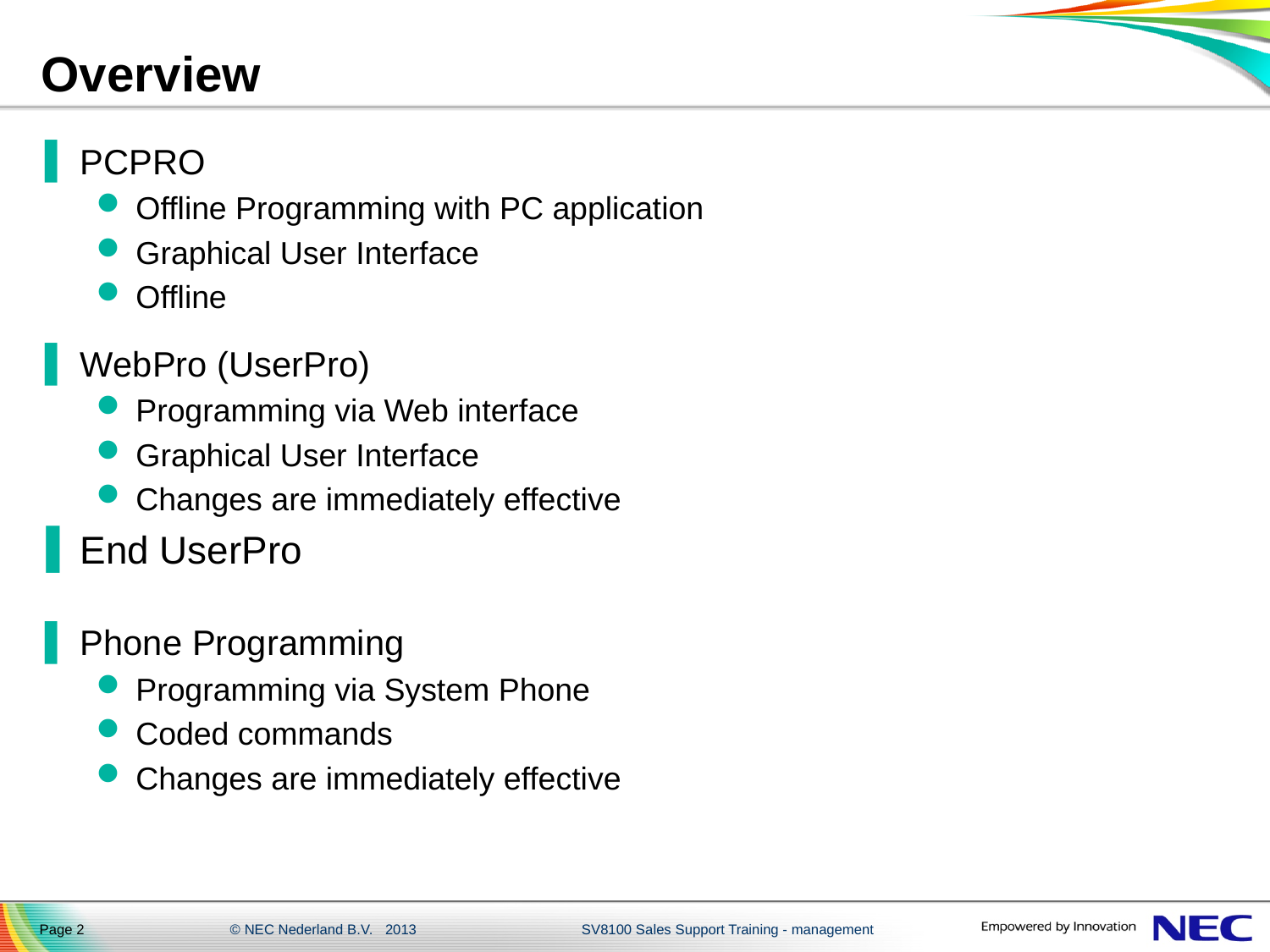

# Overview

PCPRO
Offline Programming with PC application
Graphical User Interface
Offline

WebPro (UserPro)
Programming via Web interface
Graphical User Interface
Changes are immediately effective
End UserPro

Phone Programming
Programming via System Phone
Coded commands
Changes are immediately effective